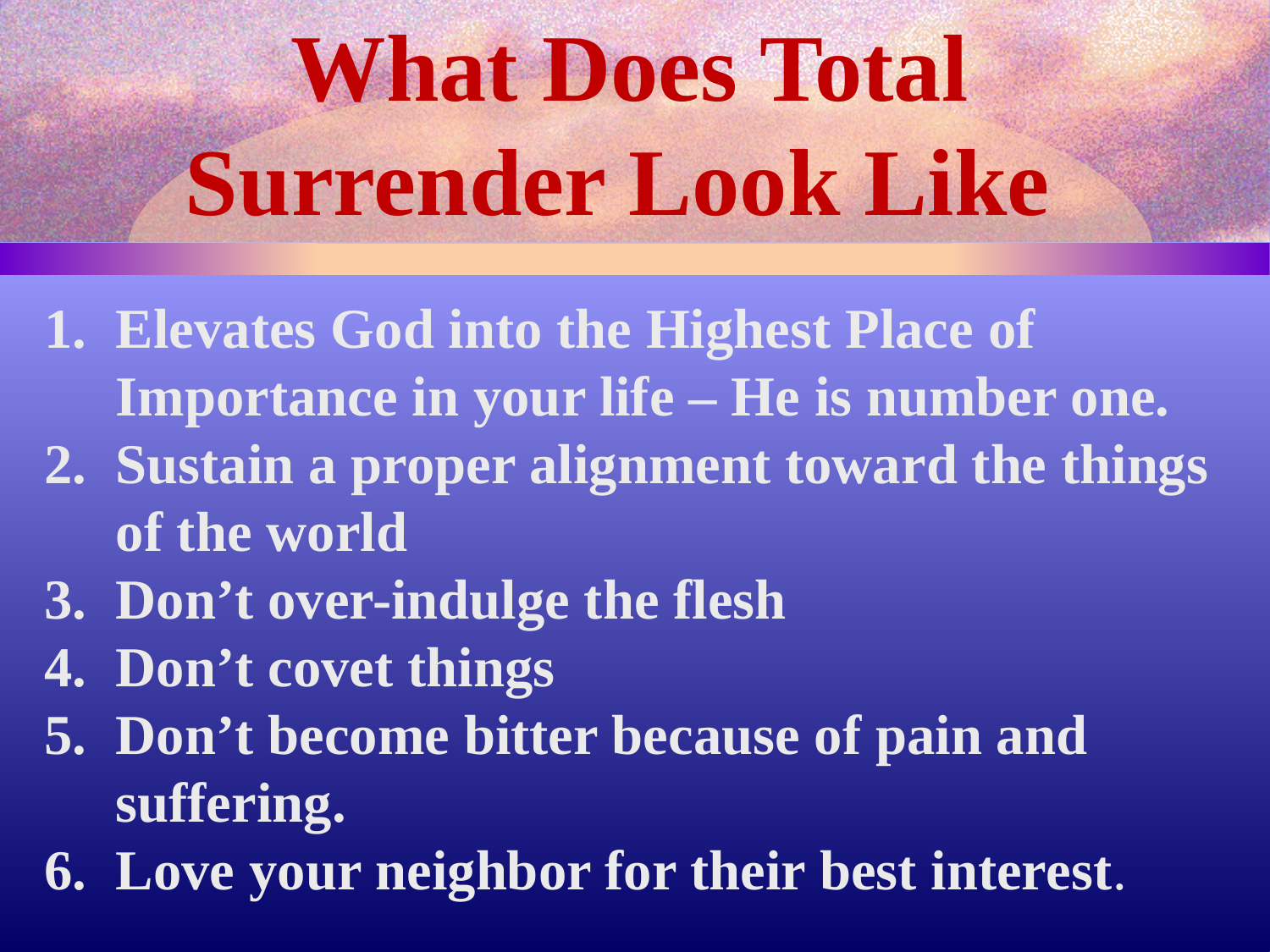

What Does Total
Surrender Look Like
Elevates God into the Highest Place of Importance in your life – He is number one.
Sustain a proper alignment toward the things of the world
Don’t over-indulge the flesh
Don’t covet things
Don’t become bitter because of pain and suffering.
Love your neighbor for their best interest.